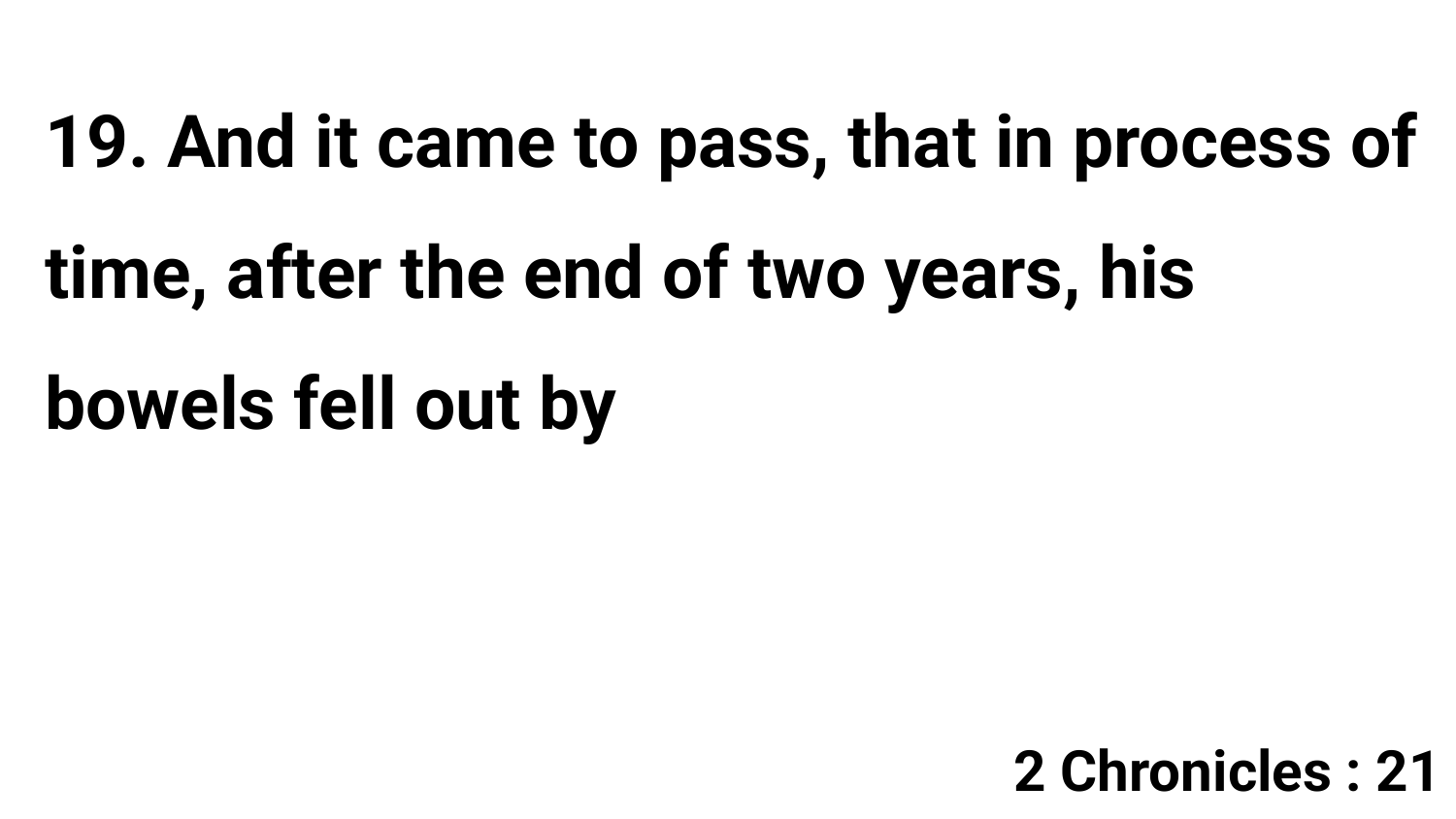

19. And it came to pass, that in process of time, after the end of two years, his bowels fell out by
2 Chronicles : 21